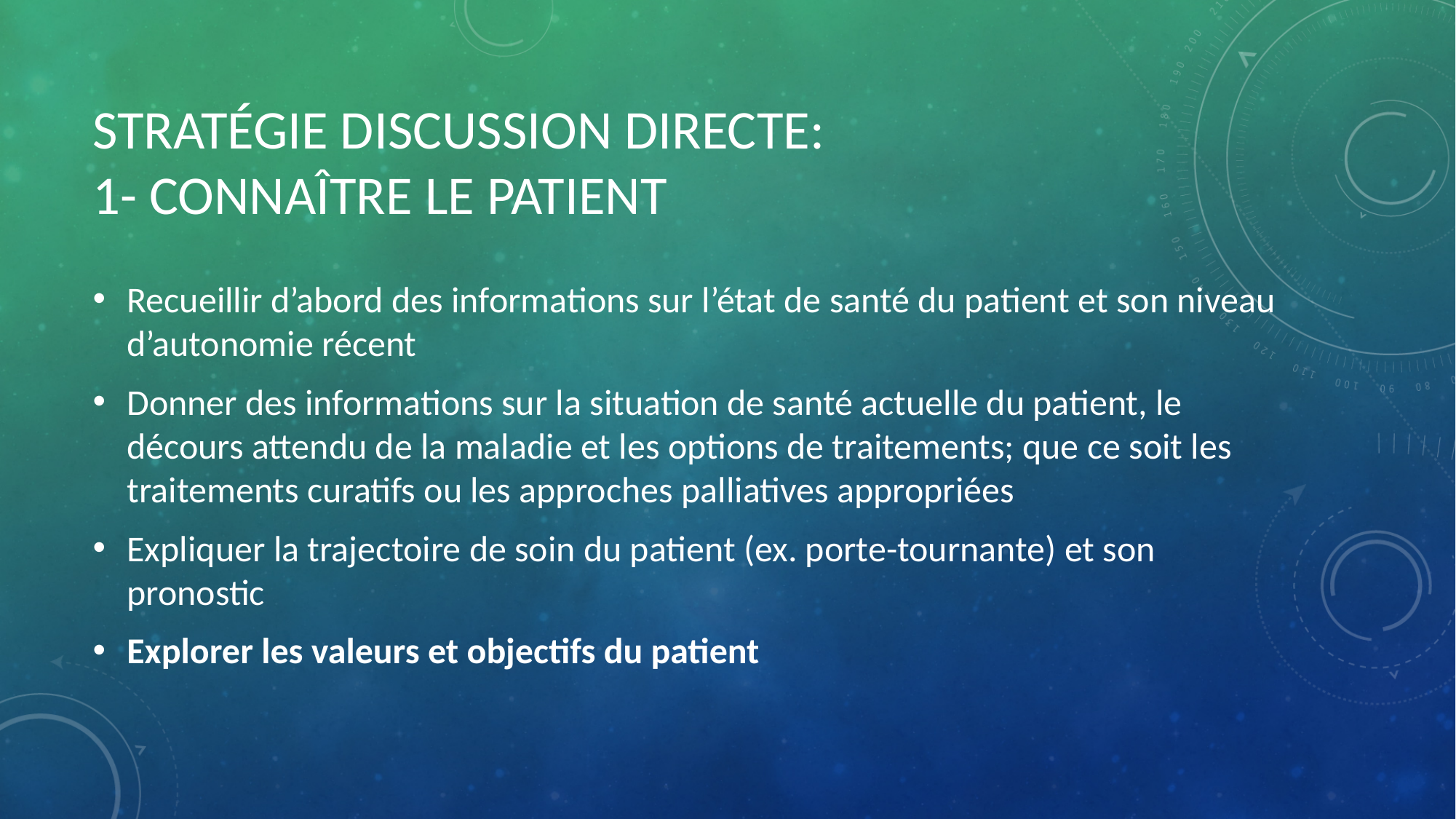

# Stratégie discussion directe: 1- Connaître Le patienT
Recueillir d’abord des informations sur l’état de santé du patient et son niveau d’autonomie récent
Donner des informations sur la situation de santé actuelle du patient, le décours attendu de la maladie et les options de traitements; que ce soit les traitements curatifs ou les approches palliatives appropriées
Expliquer la trajectoire de soin du patient (ex. porte-tournante) et son pronostic
Explorer les valeurs et objectifs du patient